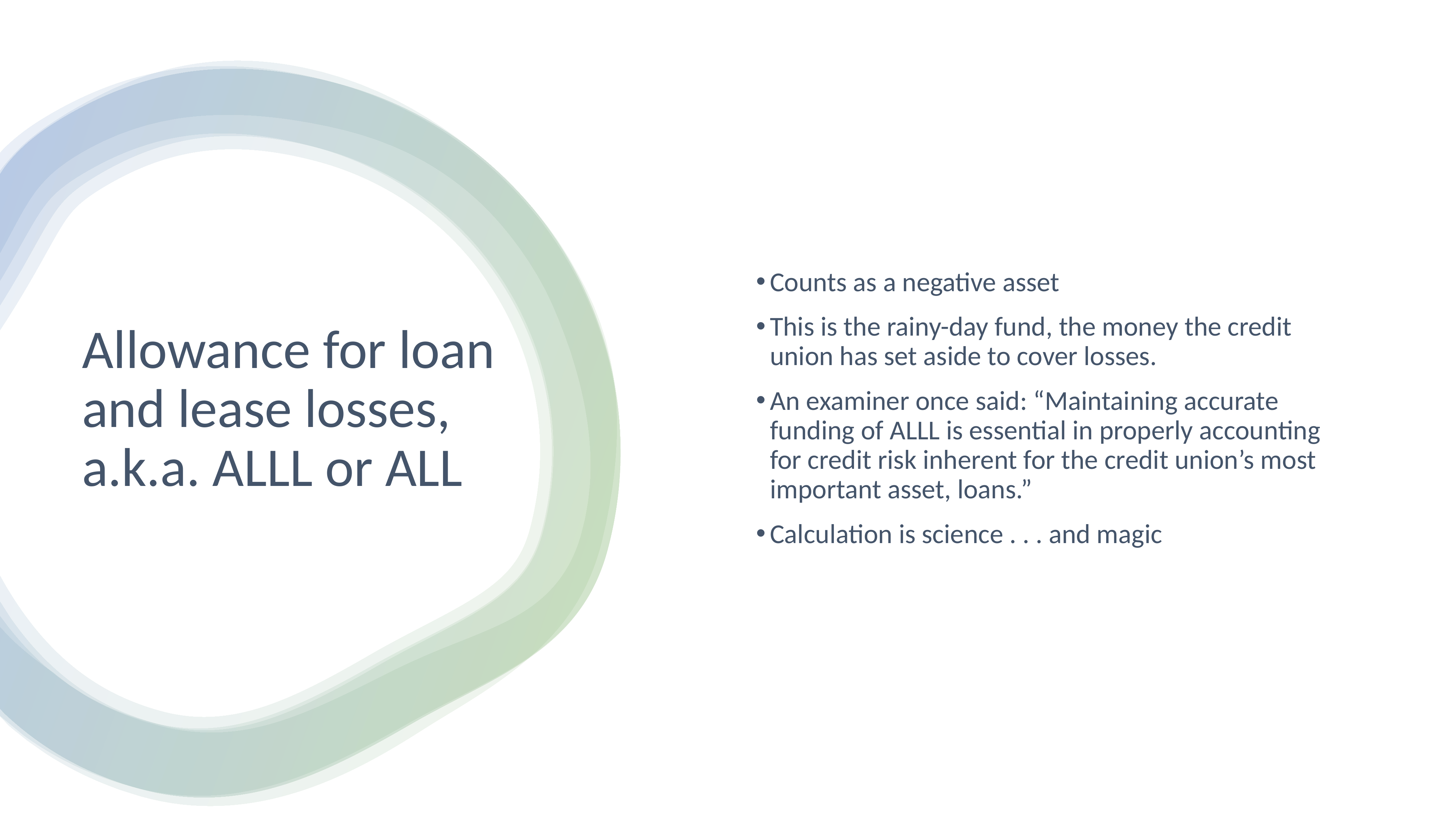

Counts as a negative asset
This is the rainy-day fund, the money the credit union has set aside to cover losses.
An examiner once said: “Maintaining accurate funding of ALLL is essential in properly accounting for credit risk inherent for the credit union’s most important asset, loans.”
Calculation is science . . . and magic
# Allowance for loan and lease losses, a.k.a. ALLL or ALL